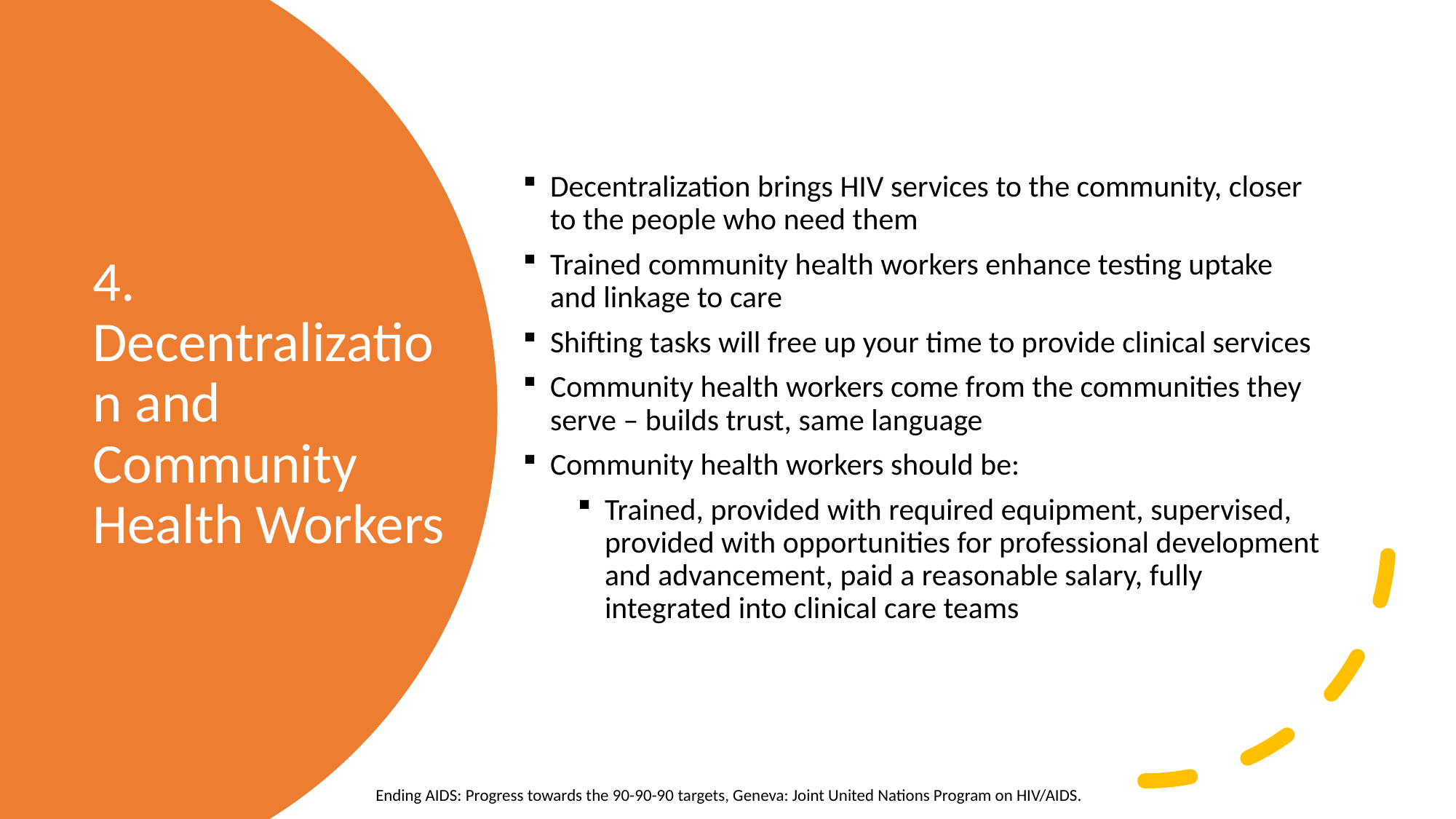

Decentralization brings HIV services to the community, closer to the people who need them
Trained community health workers enhance testing uptake and linkage to care
Shifting tasks will free up your time to provide clinical services
Community health workers come from the communities they serve – builds trust, same language
Community health workers should be:
Trained, provided with required equipment, supervised, provided with opportunities for professional development and advancement, paid a reasonable salary, fully integrated into clinical care teams

# 4. Decentralization and Community Health Workers

Ending AIDS: Progress towards the 90-90-90 targets, Geneva: Joint United Nations Program on HIV/AIDS.